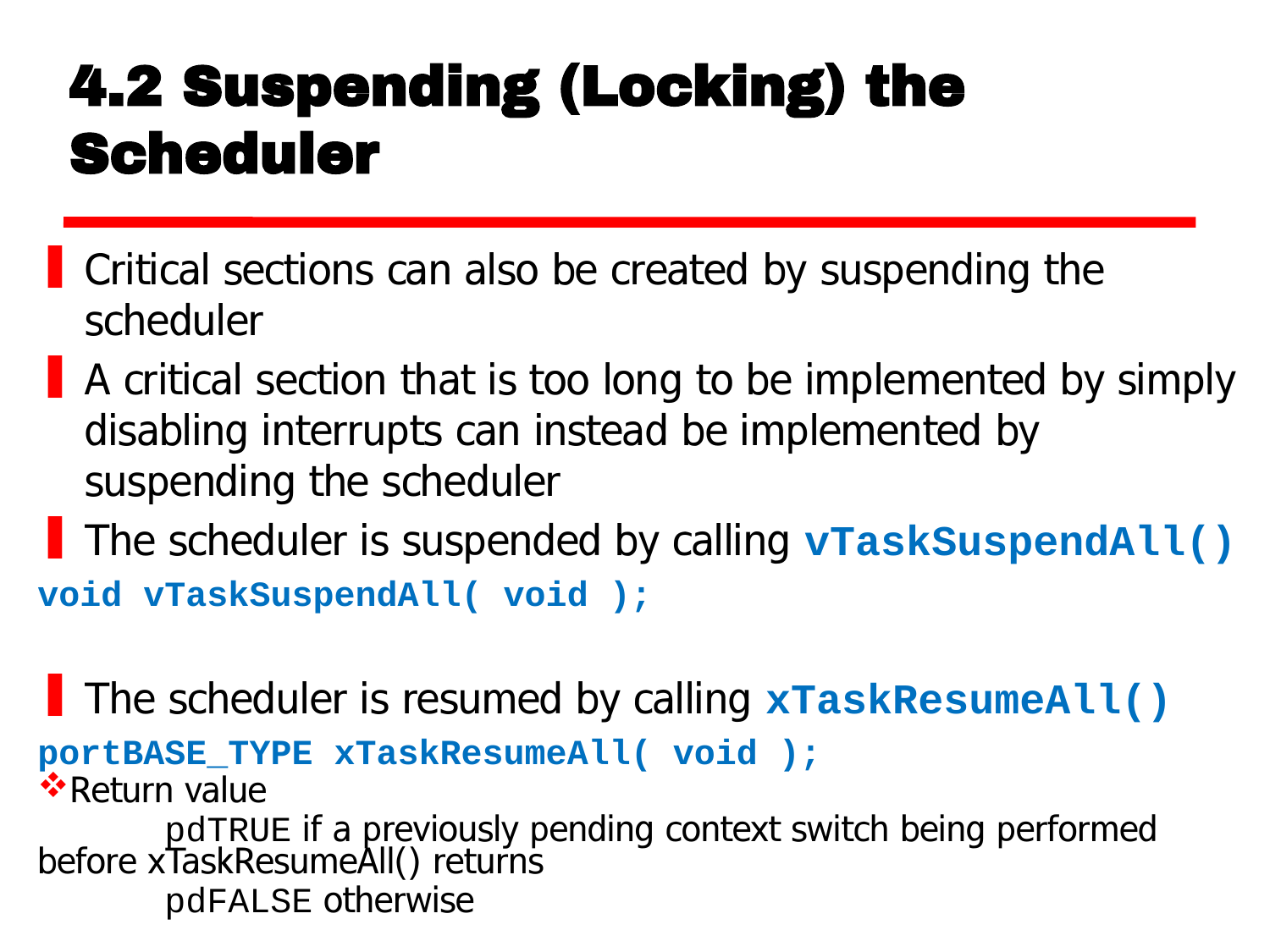

# 4.2 Suspending (Locking) the Scheduler
Critical sections can also be created by suspending the scheduler
A critical section that is too long to be implemented by simply disabling interrupts can instead be implemented by suspending the scheduler
The scheduler is suspended by calling vTaskSuspendAll()
void vTaskSuspendAll( void );

The scheduler is resumed by calling xTaskResumeAll()
portBASE_TYPE xTaskResumeAll( void );
Return value
	pdTRUE if a previously pending context switch being performed 	before xTaskResumeAll() returns
	pdFALSE otherwise